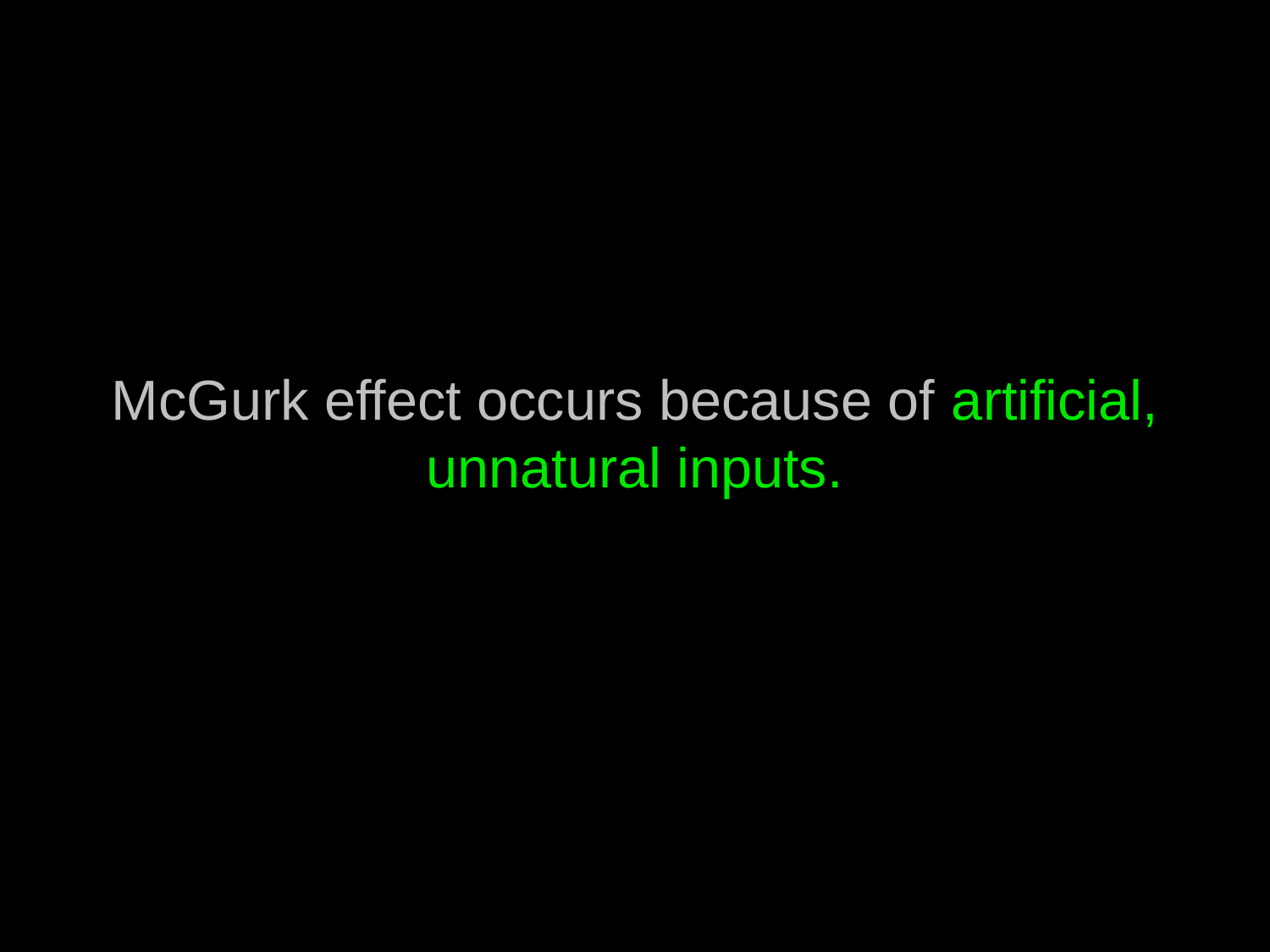

# McGurk effect occurs because of artificial, unnatural inputs.